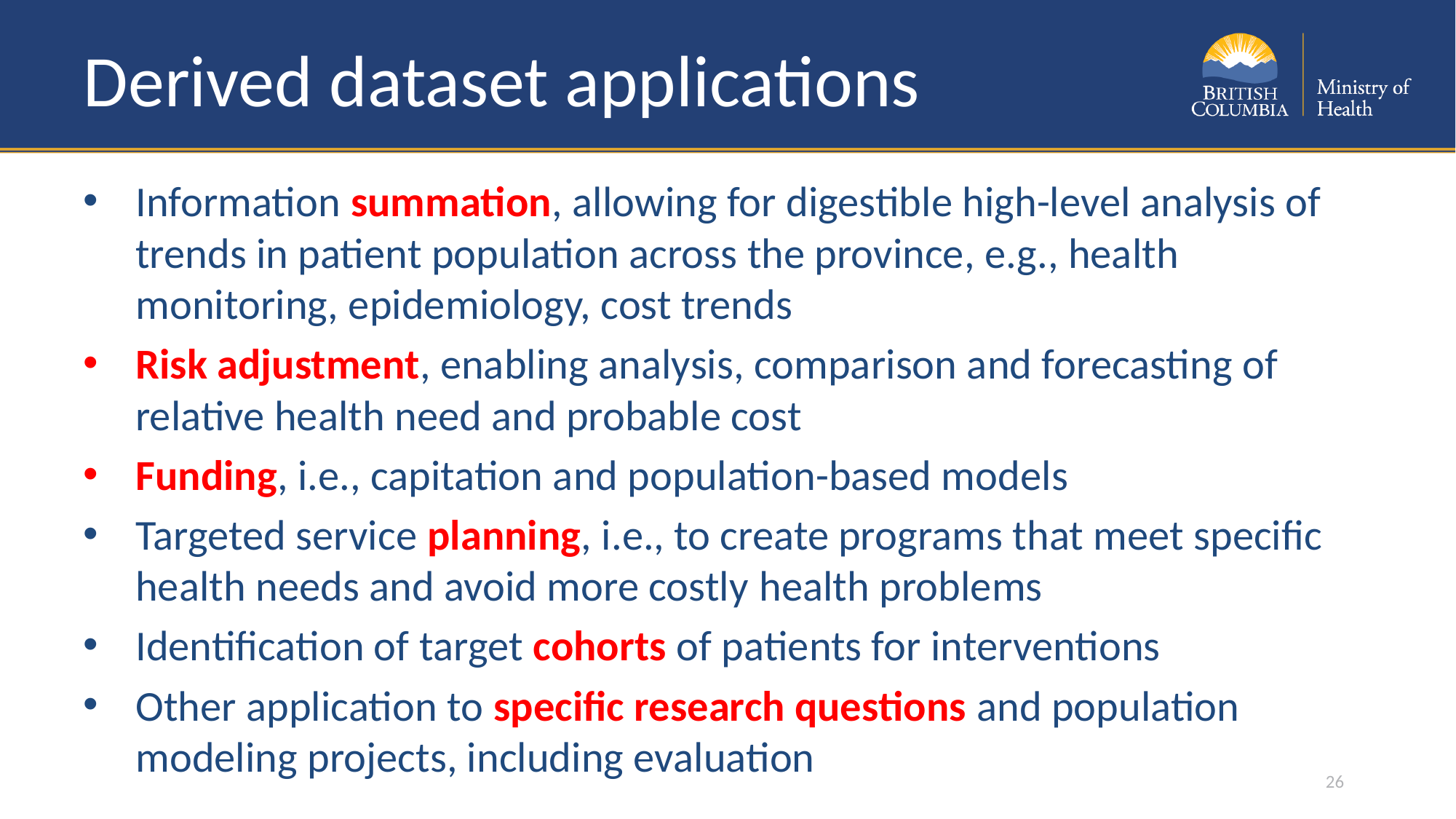

# Derived dataset applications
Information summation, allowing for digestible high-level analysis of trends in patient population across the province, e.g., health monitoring, epidemiology, cost trends
Risk adjustment, enabling analysis, comparison and forecasting of relative health need and probable cost
Funding, i.e., capitation and population-based models
Targeted service planning, i.e., to create programs that meet specific health needs and avoid more costly health problems
Identification of target cohorts of patients for interventions
Other application to specific research questions and population modeling projects, including evaluation

26